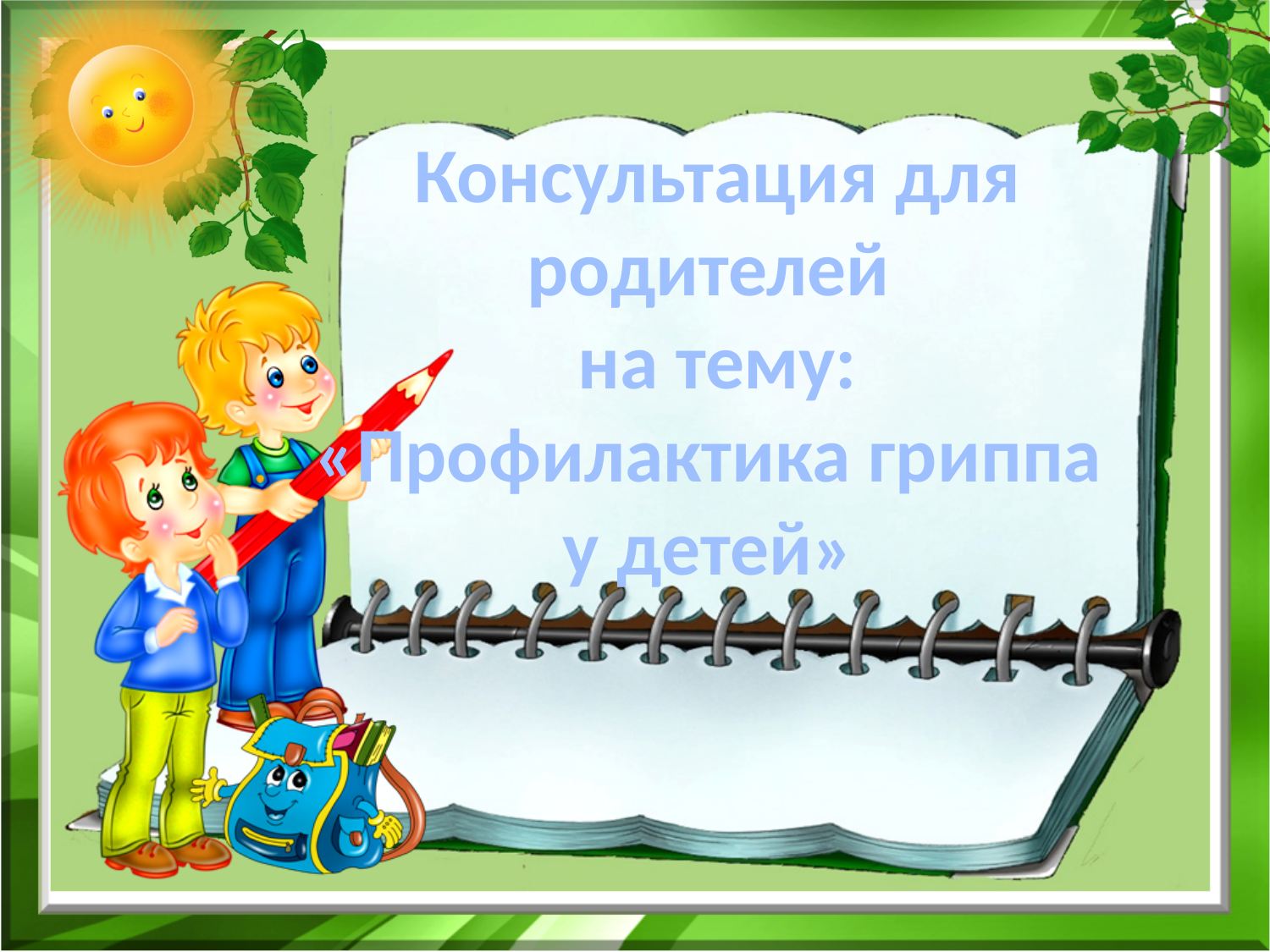

Консультация для родителей
на тему:
«Профилактика гриппа
у детей»